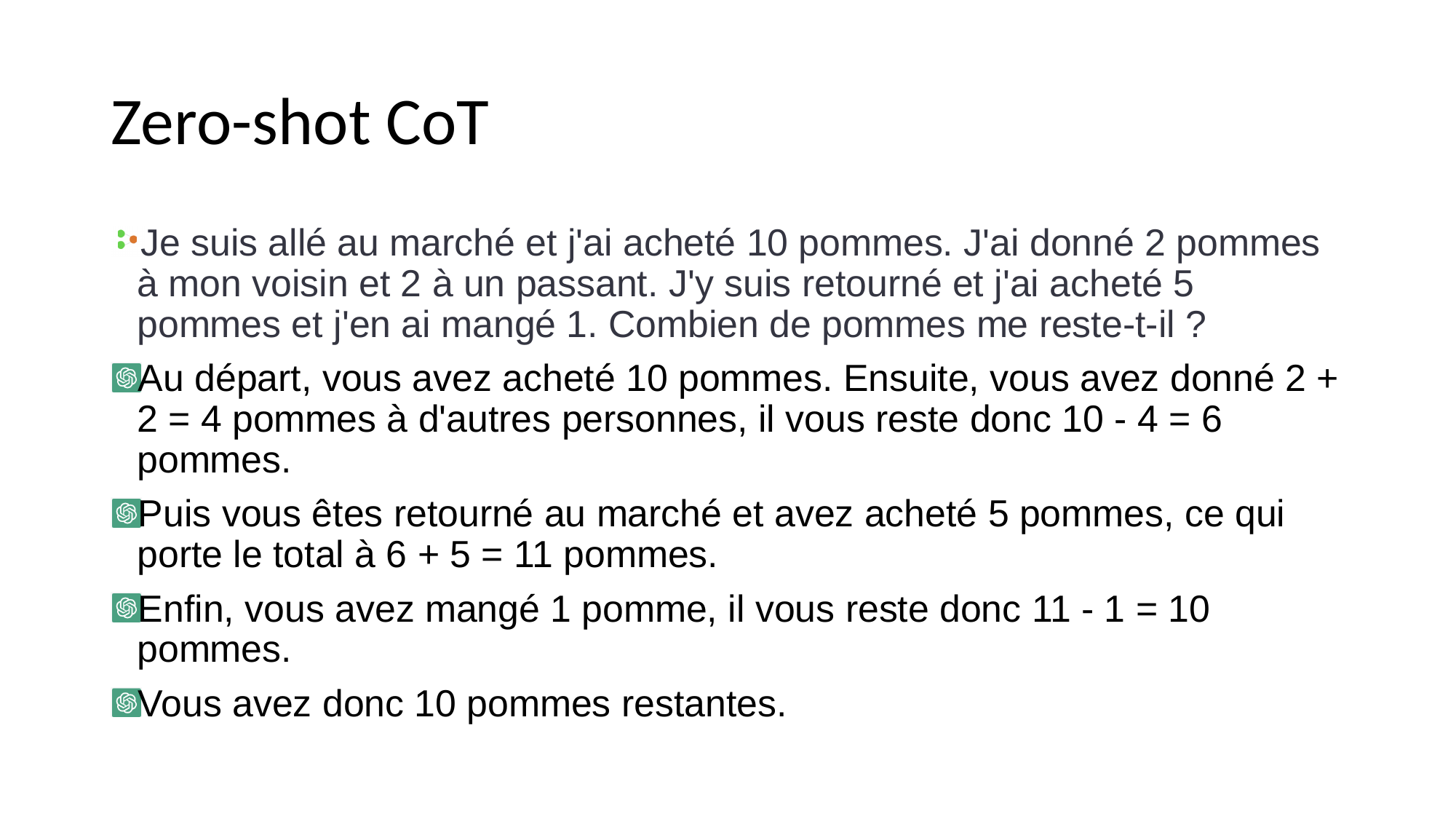

# Zero-shot CoT
Je suis allé au marché et j'ai acheté 10 pommes. J'ai donné 2 pommes à mon voisin et 2 à un passant. J'y suis retourné et j'ai acheté 5 pommes et j'en ai mangé 1. Combien de pommes me reste-t-il ?
Au départ, vous avez acheté 10 pommes. Ensuite, vous avez donné 2 + 2 = 4 pommes à d'autres personnes, il vous reste donc 10 - 4 = 6 pommes.
Puis vous êtes retourné au marché et avez acheté 5 pommes, ce qui porte le total à 6 + 5 = 11 pommes.
Enfin, vous avez mangé 1 pomme, il vous reste donc 11 - 1 = 10 pommes.
Vous avez donc 10 pommes restantes.